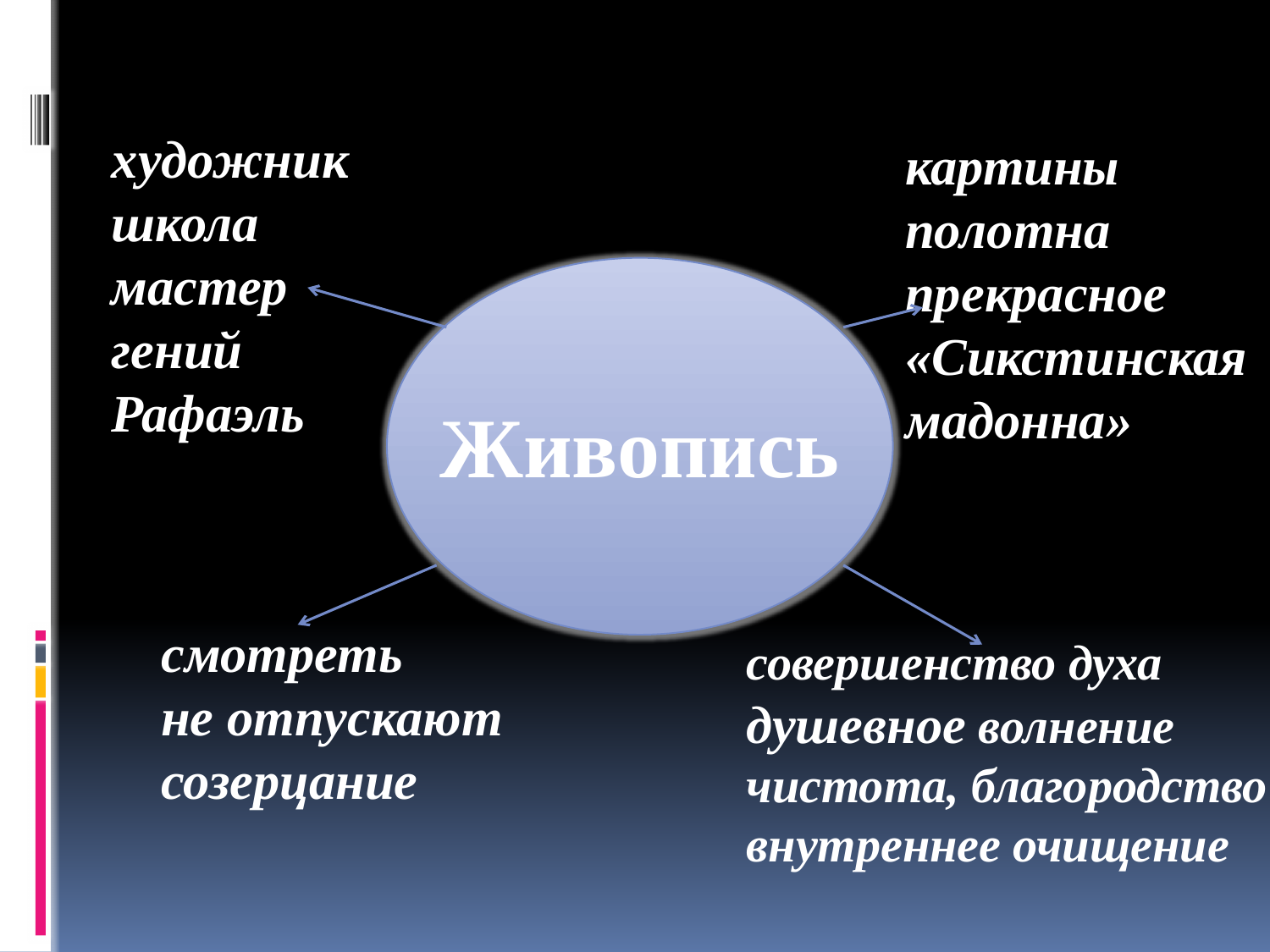

художник
школа
мастер
гений
Рафаэль
картины
полотна
прекрасное
«Сикстинская мадонна»

Живопись

смотреть
не отпускают созерцание

совершенство духа
душевное волнение
чистота, благородство
внутреннее очищение